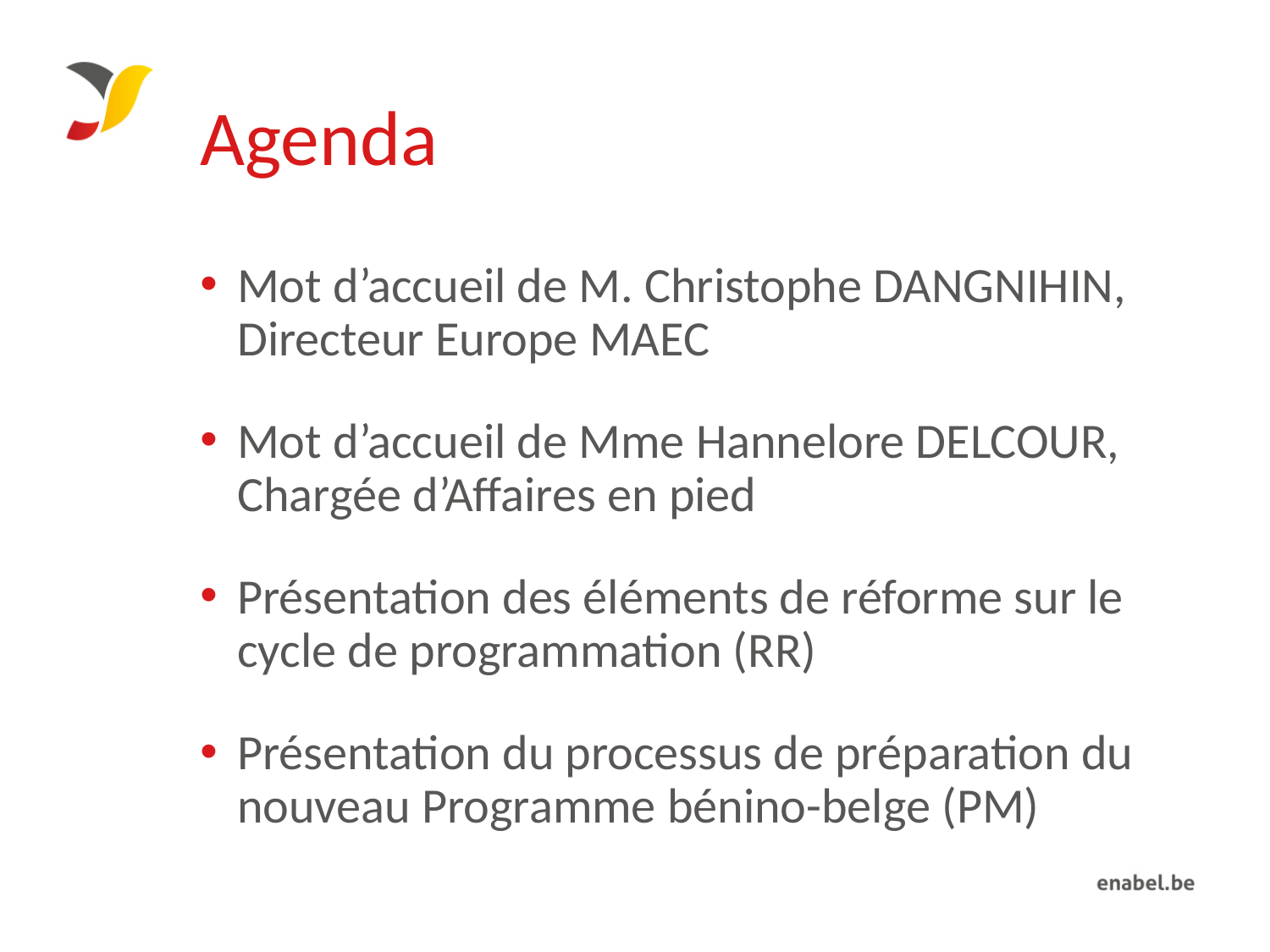

# Agenda
Mot d’accueil de M. Christophe DANGNIHIN,  Directeur Europe MAEC
Mot d’accueil de Mme Hannelore DELCOUR, Chargée d’Affaires en pied
Présentation des éléments de réforme sur le cycle de programmation (RR)
Présentation du processus de préparation du nouveau Programme bénino-belge (PM)